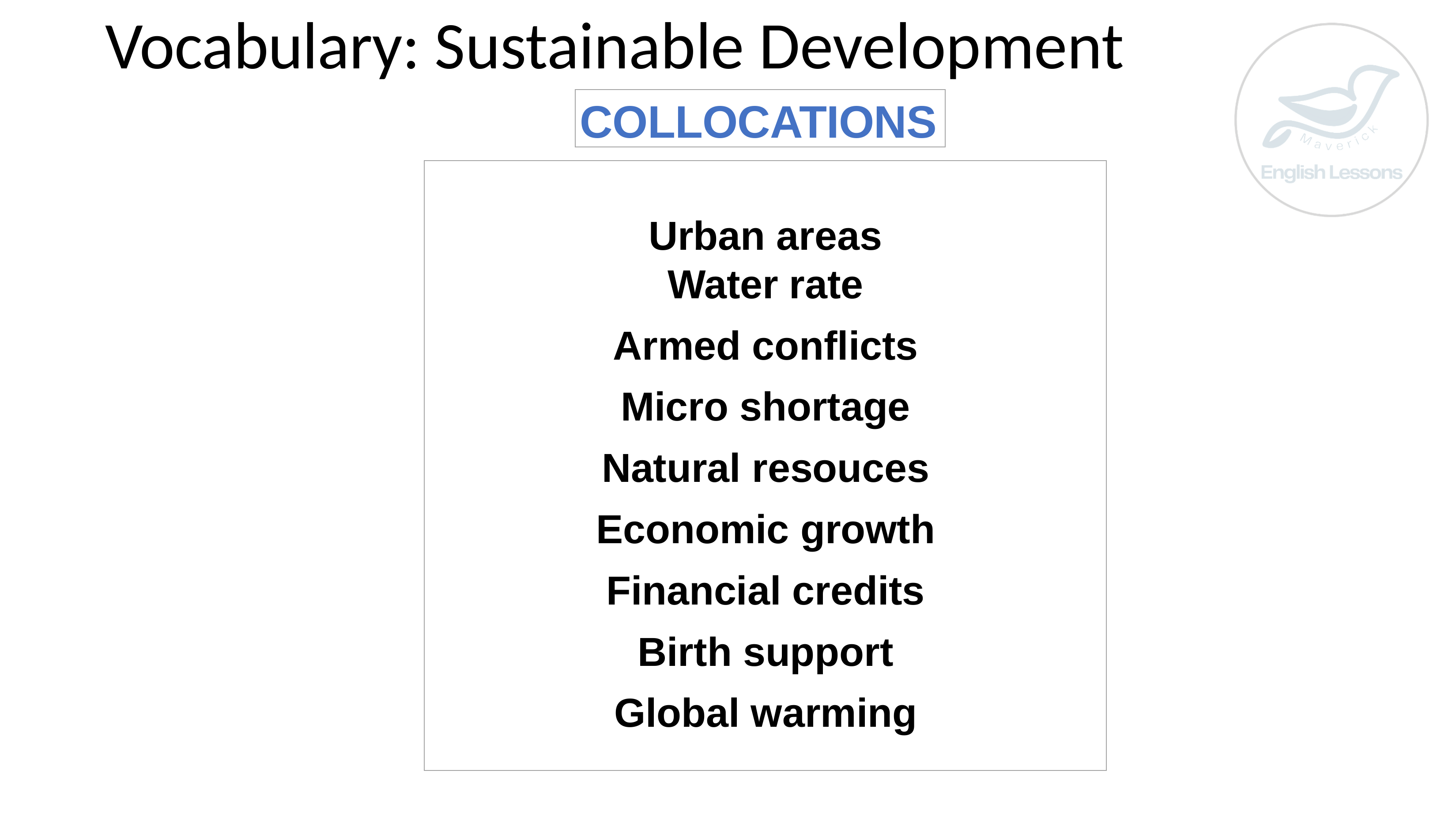

Vocabulary: Sustainable Development
COLLOCATIONS

Urban areas
Water rate
Armed conflicts
Micro shortage
Natural resouces
Economic growth
Financial credits
Birth support
Global warming